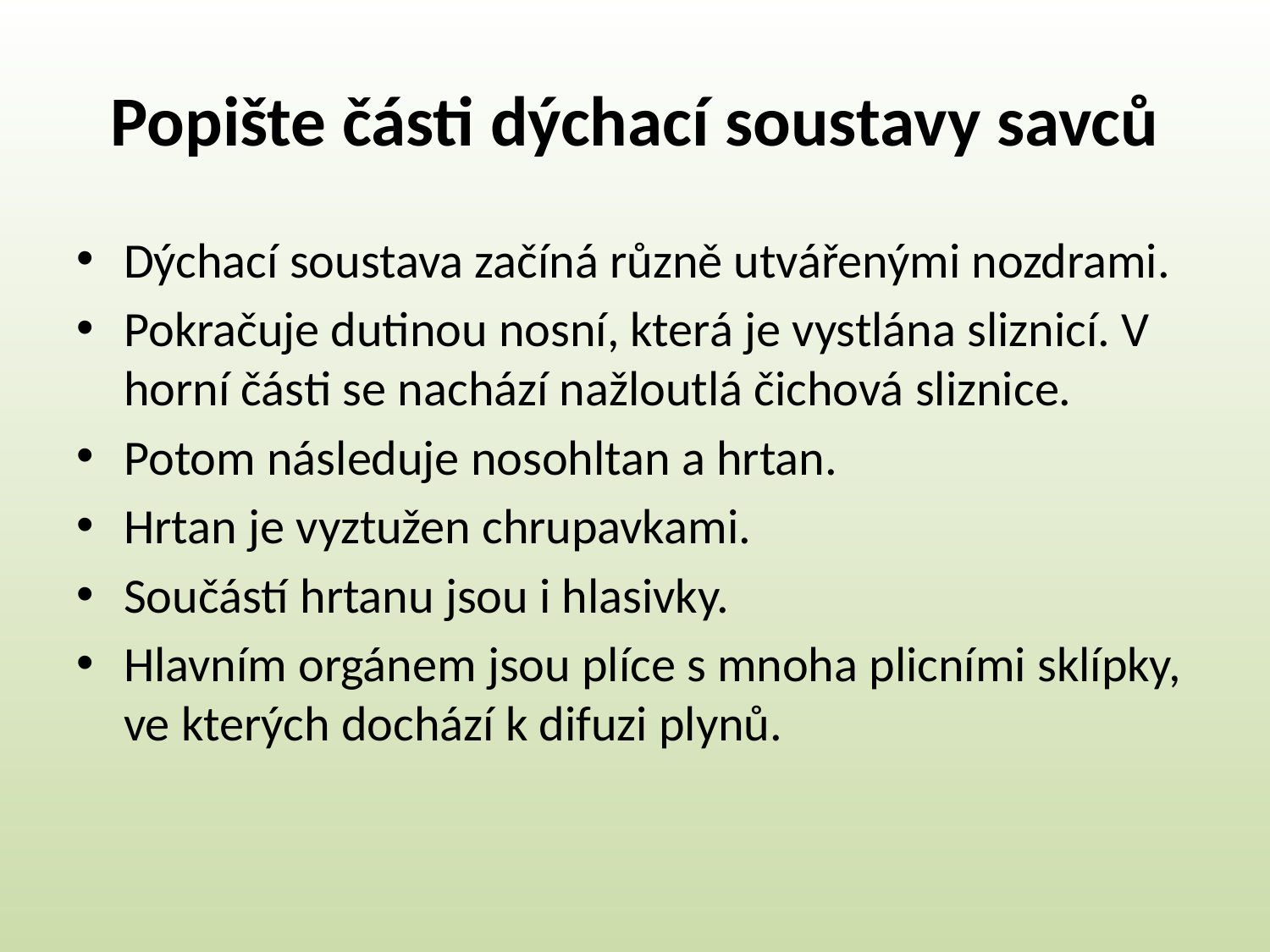

# Popište části dýchací soustavy savců
Dýchací soustava začíná různě utvářenými nozdrami.
Pokračuje dutinou nosní, která je vystlána sliznicí. V horní části se nachází nažloutlá čichová sliznice.
Potom následuje nosohltan a hrtan.
Hrtan je vyztužen chrupavkami.
Součástí hrtanu jsou i hlasivky.
Hlavním orgánem jsou plíce s mnoha plicními sklípky, ve kterých dochází k difuzi plynů.